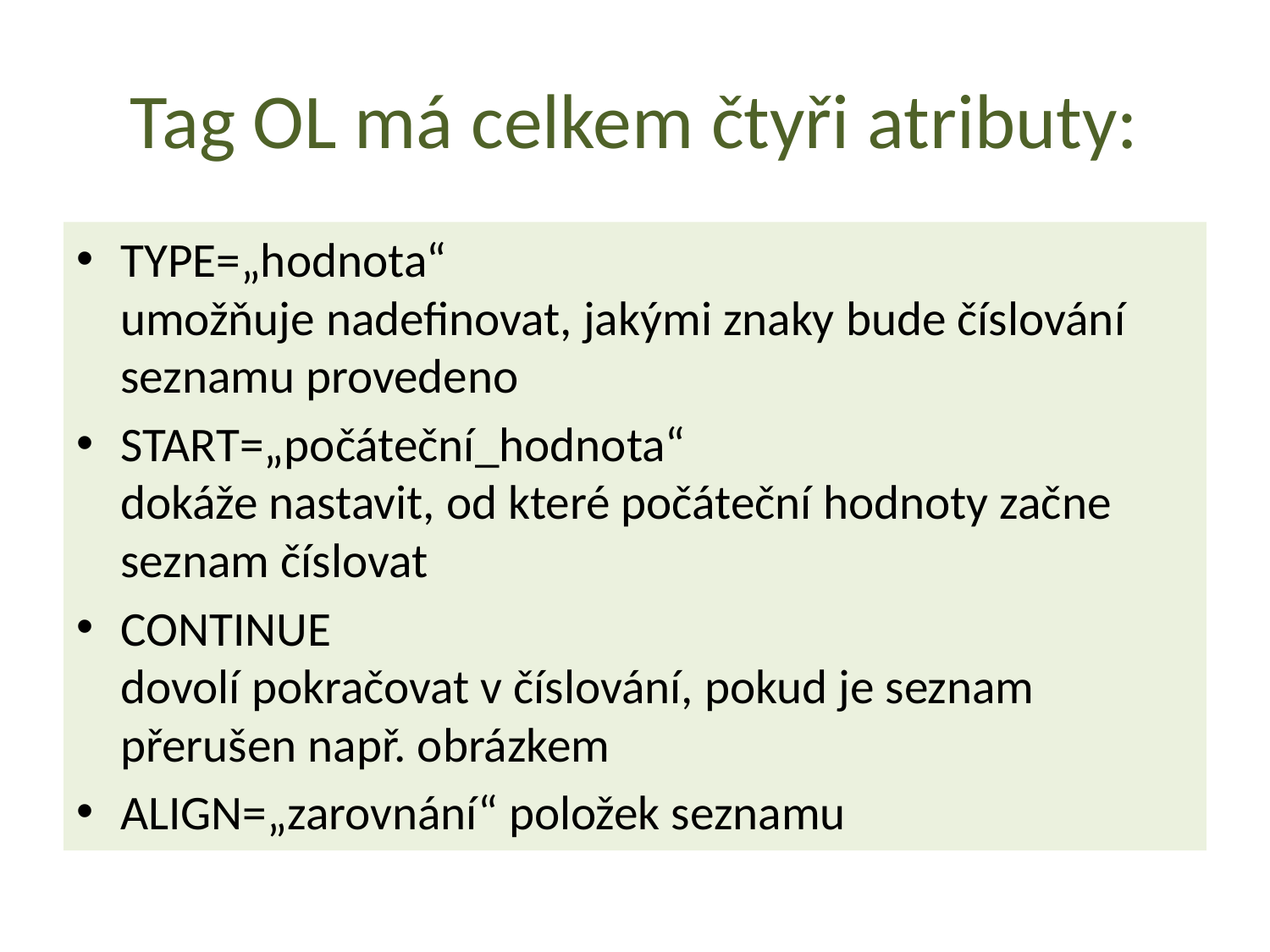

# Tag OL má celkem čtyři atributy:
TYPE=„hodnota“
umožňuje nadefinovat, jakými znaky bude číslování seznamu provedeno
START=„počáteční_hodnota“
dokáže nastavit, od které počáteční hodnoty začne seznam číslovat
CONTINUE
dovolí pokračovat v číslování, pokud je seznam přerušen např. obrázkem
ALIGN=„zarovnání“ položek seznamu